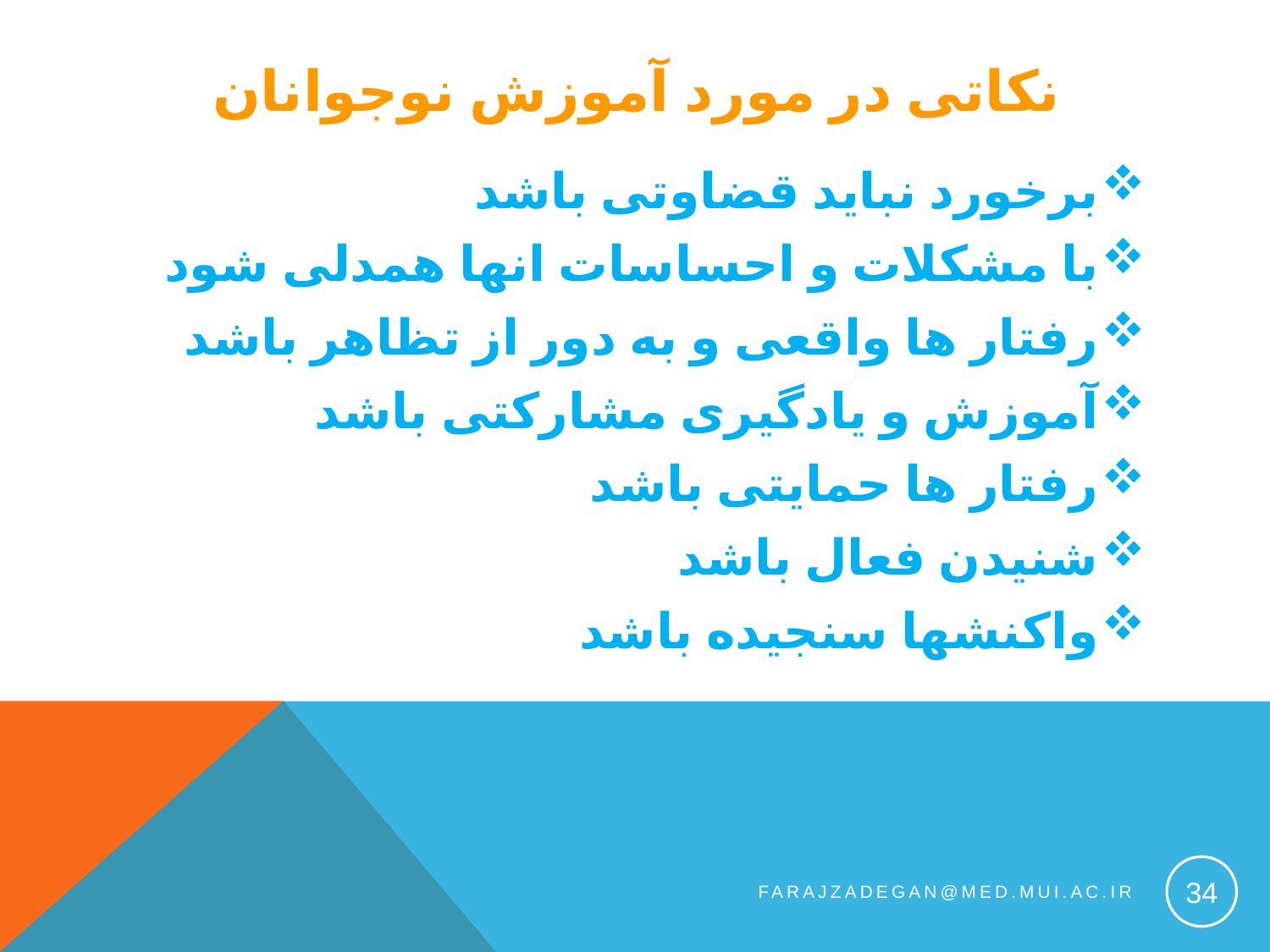

# نکاتی در مورد آموزش نوجوانان
برخورد نباید قضاوتی باشد
با مشکلات و احساسات انها همدلی شود
رفتار ها واقعی و به دور از تظاهر باشد
آموزش و یادگیری مشارکتی باشد
رفتار ها حمایتی باشد
شنیدن فعال باشد
واکنشها سنجیده باشد
34
farajzadegan@med.mui.ac.ir